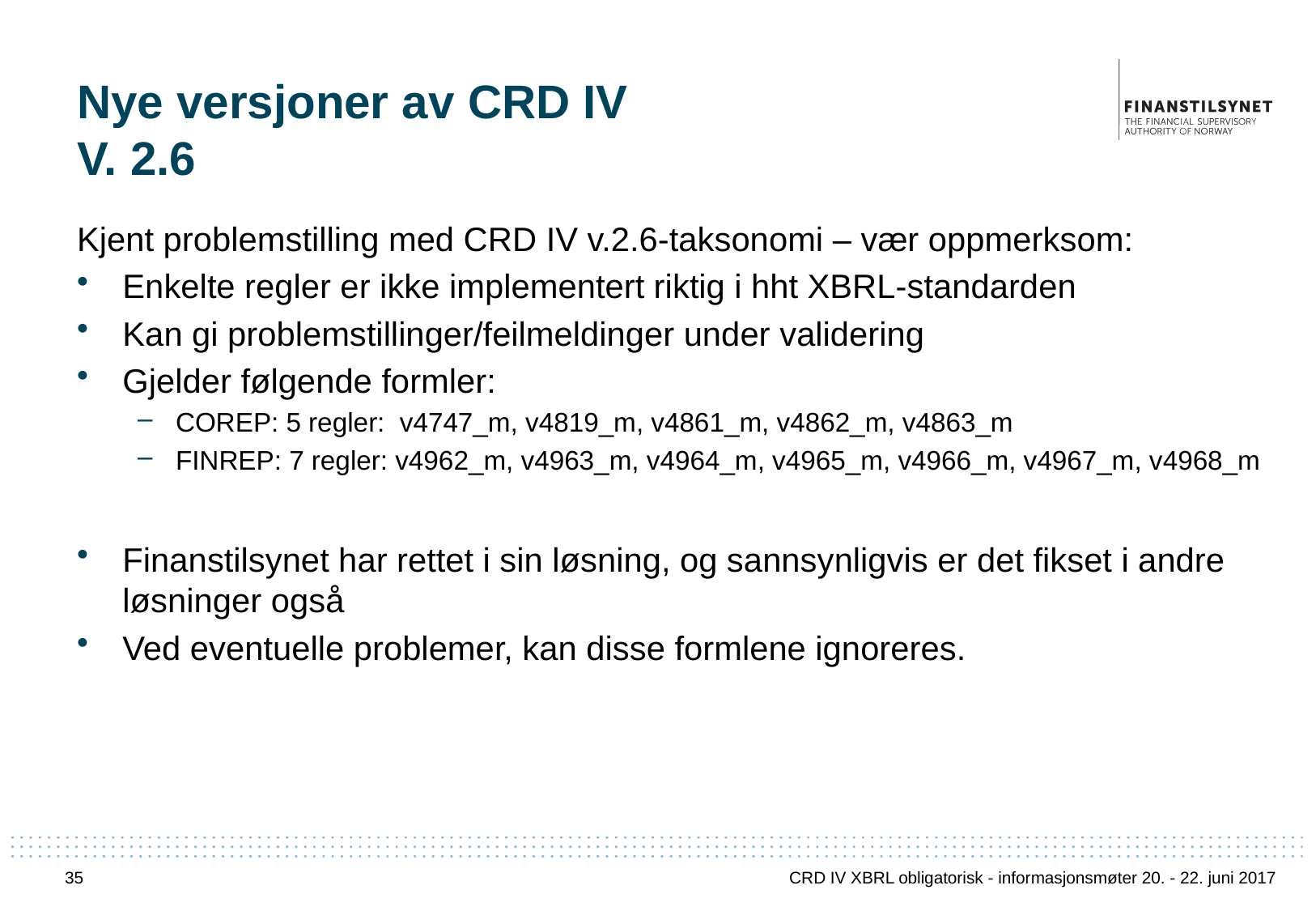

# Nye versjoner av CRD IV V. 2.6

Kjent problemstilling med CRD IV v.2.6-taksonomi – vær oppmerksom:
Enkelte regler er ikke implementert riktig i hht XBRL-standarden
Kan gi problemstillinger/feilmeldinger under validering
Gjelder følgende formler:
COREP: 5 regler:  v4747_m, v4819_m, v4861_m, v4862_m, v4863_m
FINREP: 7 regler: v4962_m, v4963_m, v4964_m, v4965_m, v4966_m, v4967_m, v4968_m

Finanstilsynet har rettet i sin løsning, og sannsynligvis er det fikset i andre løsninger også
Ved eventuelle problemer, kan disse formlene ignoreres.

35
CRD IV XBRL obligatorisk - informasjonsmøter 20. - 22. juni 2017